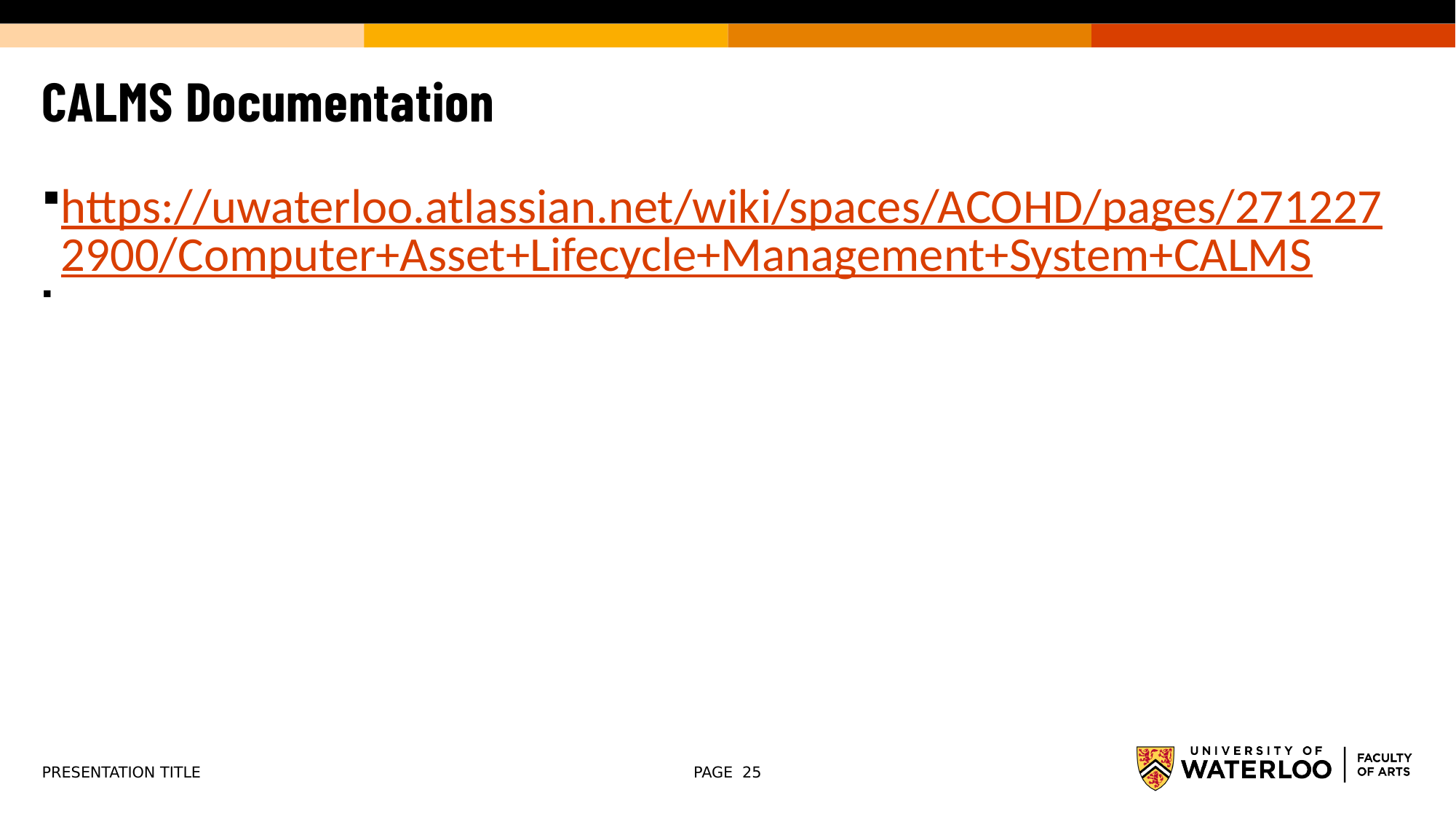

# CALMS Documentation
https://uwaterloo.atlassian.net/wiki/spaces/ACOHD/pages/2712272900/Computer+Asset+Lifecycle+Management+System+CALMS

PRESENTATION TITLE
PAGE  25